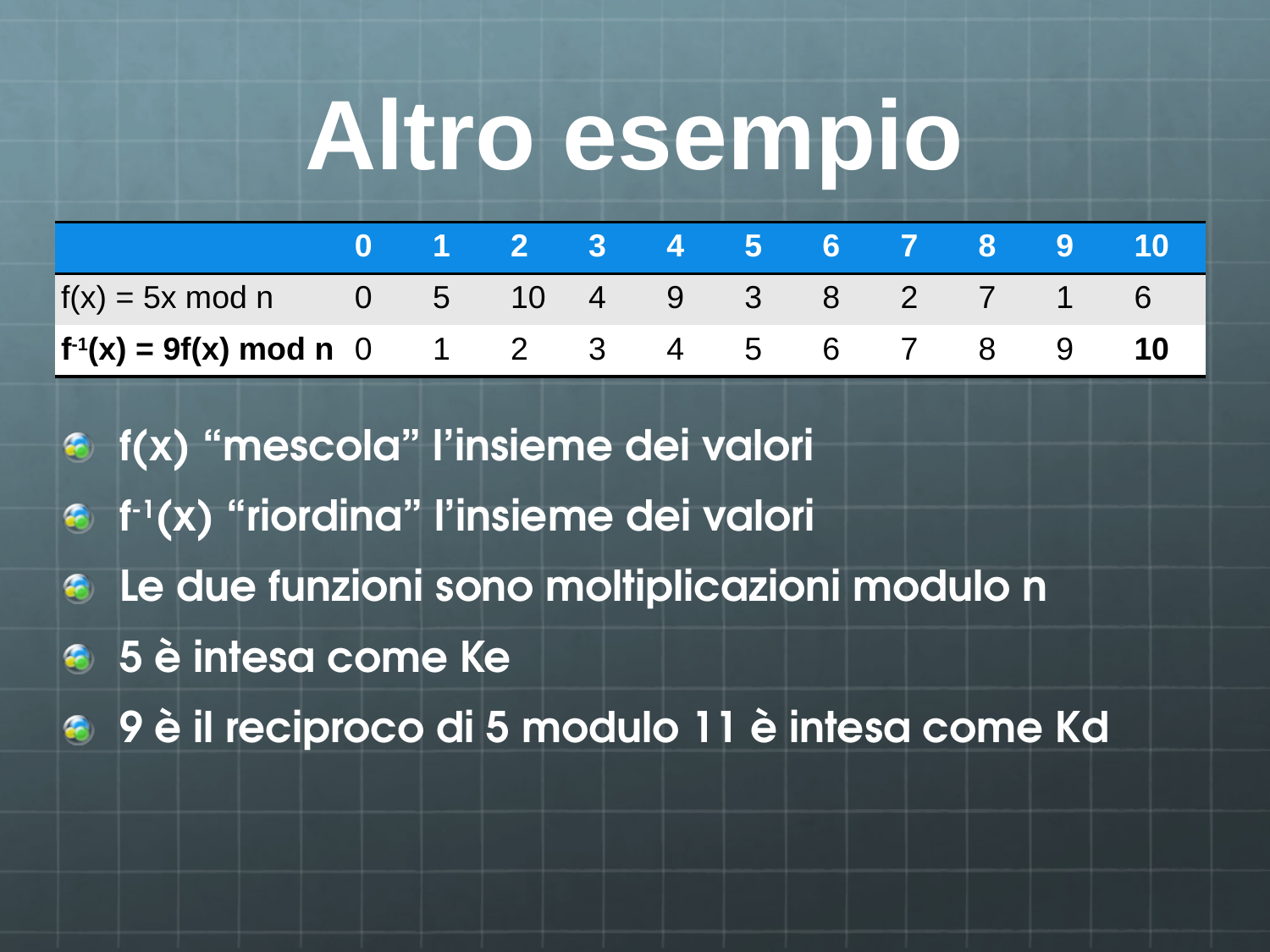

# Altro esempio
|  | 0 | 1 | 2 | 3 | 4 | 5 | 6 | 7 | 8 | 9 | 10 |
| --- | --- | --- | --- | --- | --- | --- | --- | --- | --- | --- | --- |
| f(x) = 5x mod n | 0 | 5 | 10 | 4 | 9 | 3 | 8 | 2 | 7 | 1 | 6 |
| f-1(x) = 9f(x) mod n | 0 | 1 | 2 | 3 | 4 | 5 | 6 | 7 | 8 | 9 | 10 |
f(x) “mescola” l’insieme dei valori
f-1(x) “riordina” l’insieme dei valori
Le due funzioni sono moltiplicazioni modulo n
5 è intesa come Ke
9 è il reciproco di 5 modulo 11 è intesa come Kd